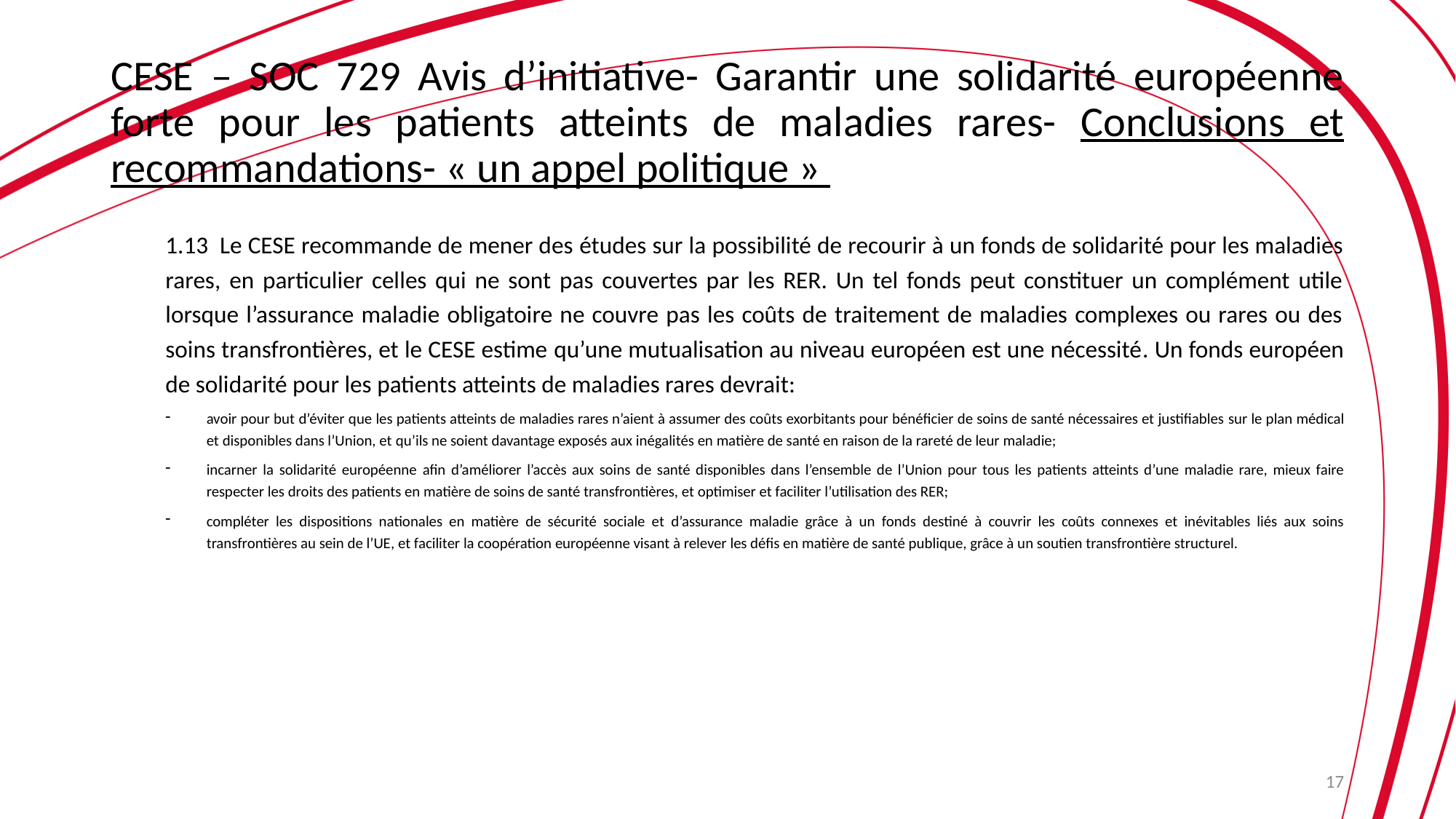

# CESE – SOC 729 Avis d’initiative- Garantir une solidarité européenne forte pour les patients atteints de maladies rares- Conclusions et recommandations- « un appel politique »
1.13  Le CESE recommande de mener des études sur la possibilité de recourir à un fonds de solidarité pour les maladies rares, en particulier celles qui ne sont pas couvertes par les RER. Un tel fonds peut constituer un complément utile lorsque l’assurance maladie obligatoire ne couvre pas les coûts de traitement de maladies complexes ou rares ou des soins transfrontières, et le CESE estime qu’une mutualisation au niveau européen est une nécessité. Un fonds européen de solidarité pour les patients atteints de maladies rares devrait:
avoir pour but d’éviter que les patients atteints de maladies rares n’aient à assumer des coûts exorbitants pour bénéficier de soins de santé nécessaires et justifiables sur le plan médical et disponibles dans l’Union, et qu’ils ne soient davantage exposés aux inégalités en matière de santé en raison de la rareté de leur maladie;
incarner la solidarité européenne afin d’améliorer l’accès aux soins de santé disponibles dans l’ensemble de l’Union pour tous les patients atteints d’une maladie rare, mieux faire respecter les droits des patients en matière de soins de santé transfrontières, et optimiser et faciliter l’utilisation des RER;
compléter les dispositions nationales en matière de sécurité sociale et d’assurance maladie grâce à un fonds destiné à couvrir les coûts connexes et inévitables liés aux soins transfrontières au sein de l’UE, et faciliter la coopération européenne visant à relever les défis en matière de santé publique, grâce à un soutien transfrontière structurel.

17